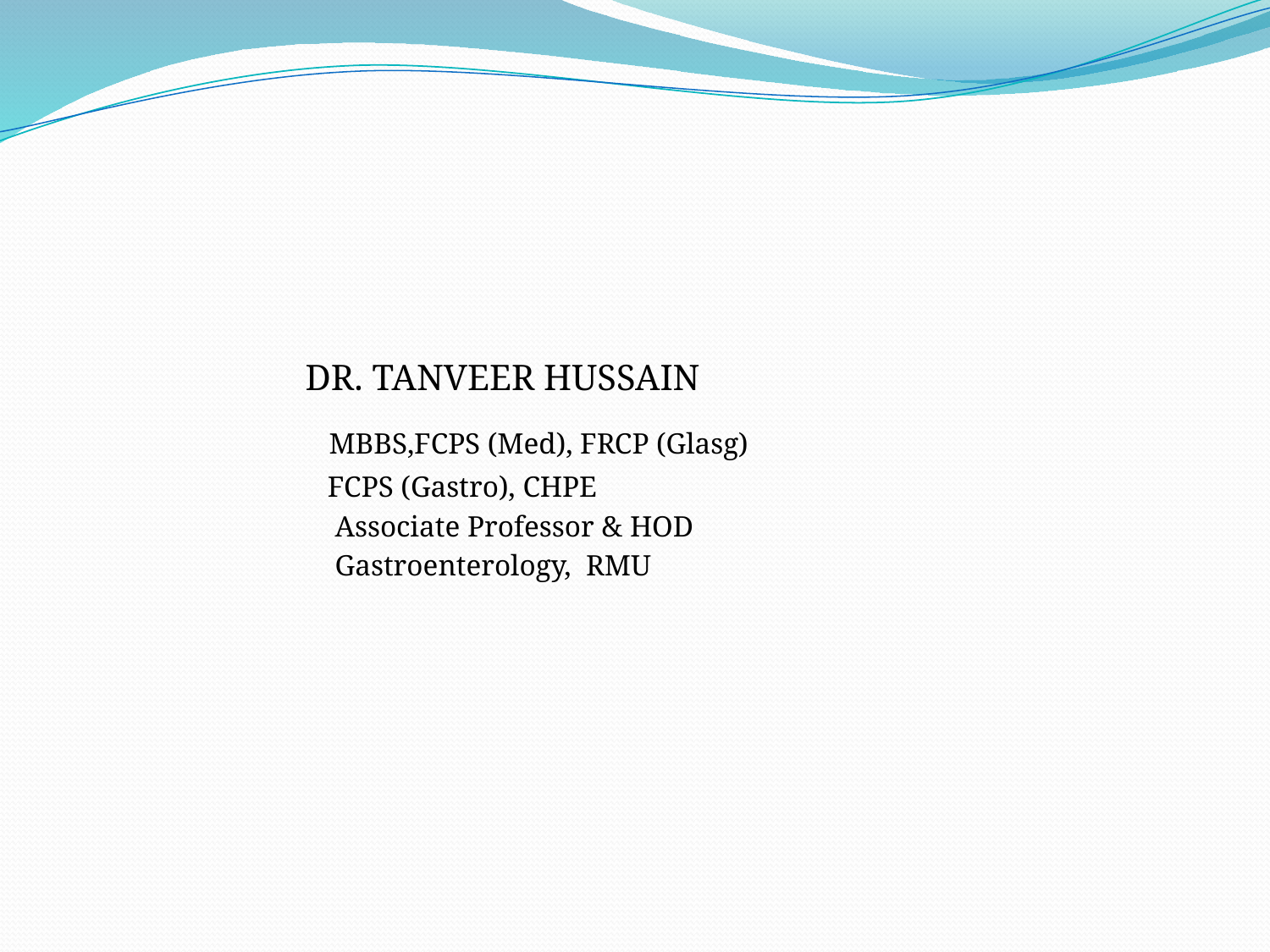

DR. TANVEER HUSSAIN
                 MBBS,FCPS (Med), FRCP (Glasg)
                           FCPS (Gastro), CHPE
                            Associate Professor & HOD
                            Gastroenterology,  RMU